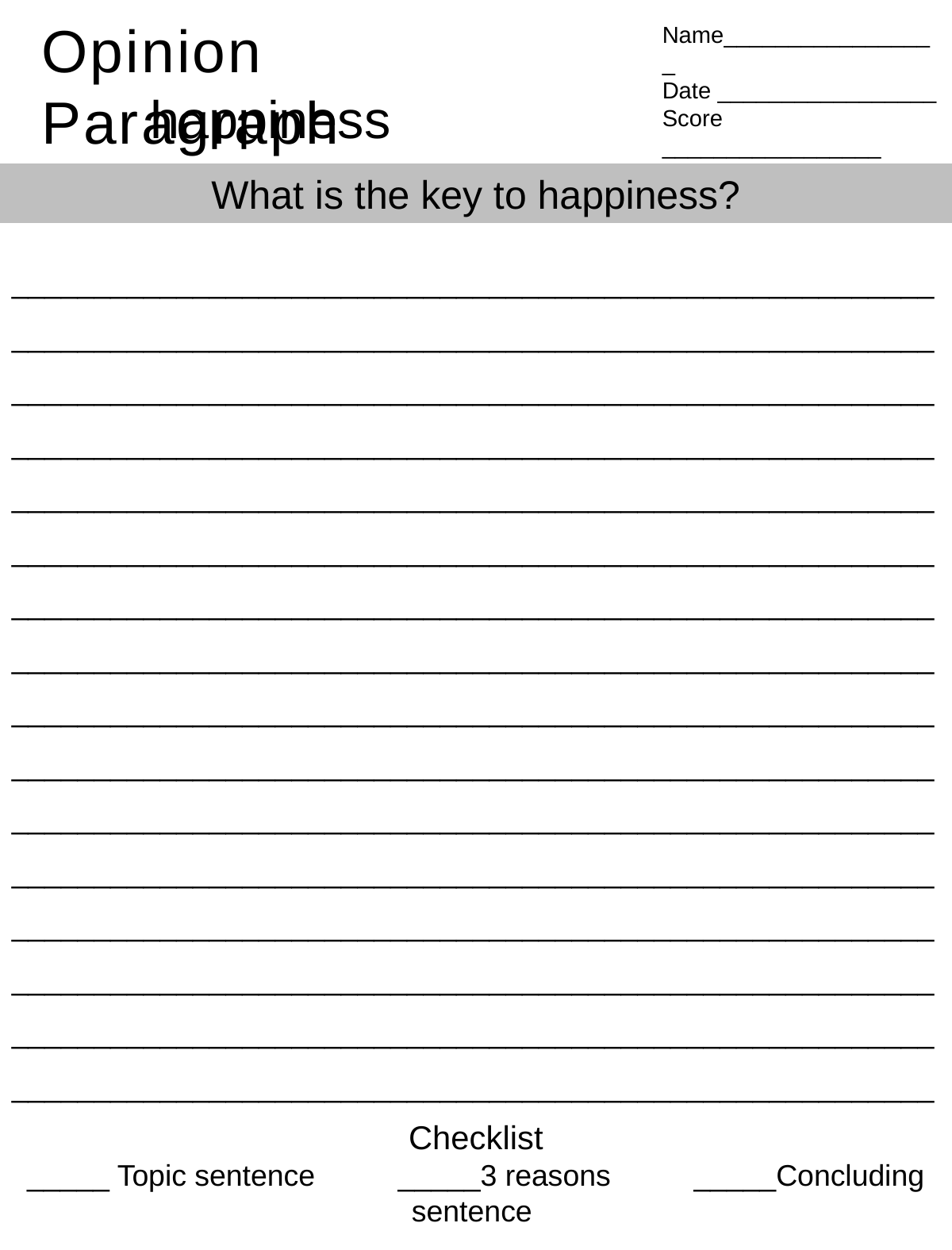

Opinion Paragraph
Name_________________
Date _________________ Score _________________
happiness
What is the key to happiness?
________________________________________________________________________________________________________________________________________________________________________________________________________________________________________________________________________________________________________________________________________________________________________________________________________________________________________________________________________________________________________________________________________________________________________________
________________________________________________________________________________________________________________________________________________________________________________________________________________________________________________________________________________________________________________________________________________
Checklist
_____ Topic sentence          _____3 reasons          _____Concluding sentence